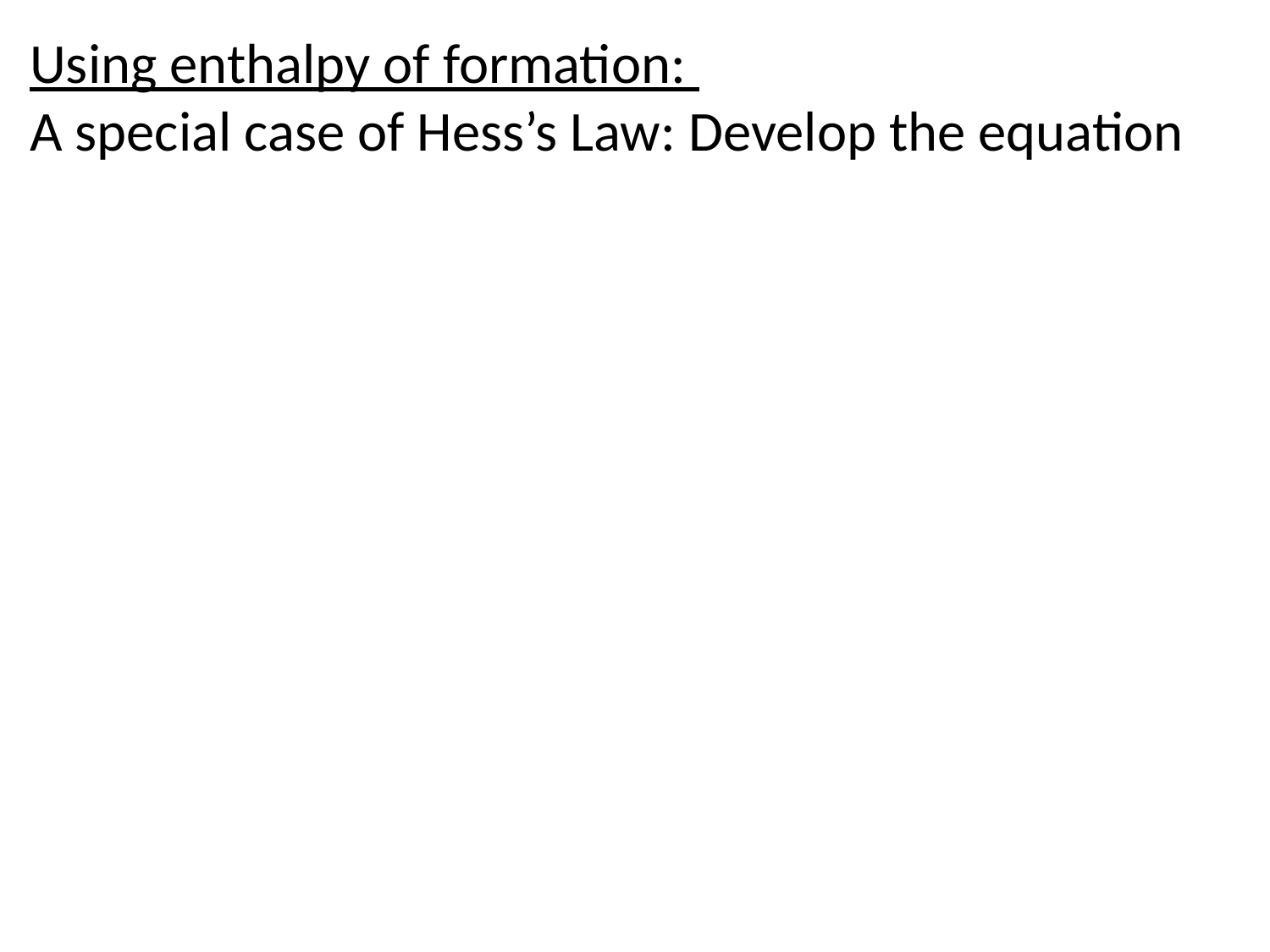

Using enthalpy of formation:
A special case of Hess’s Law: Develop the equation